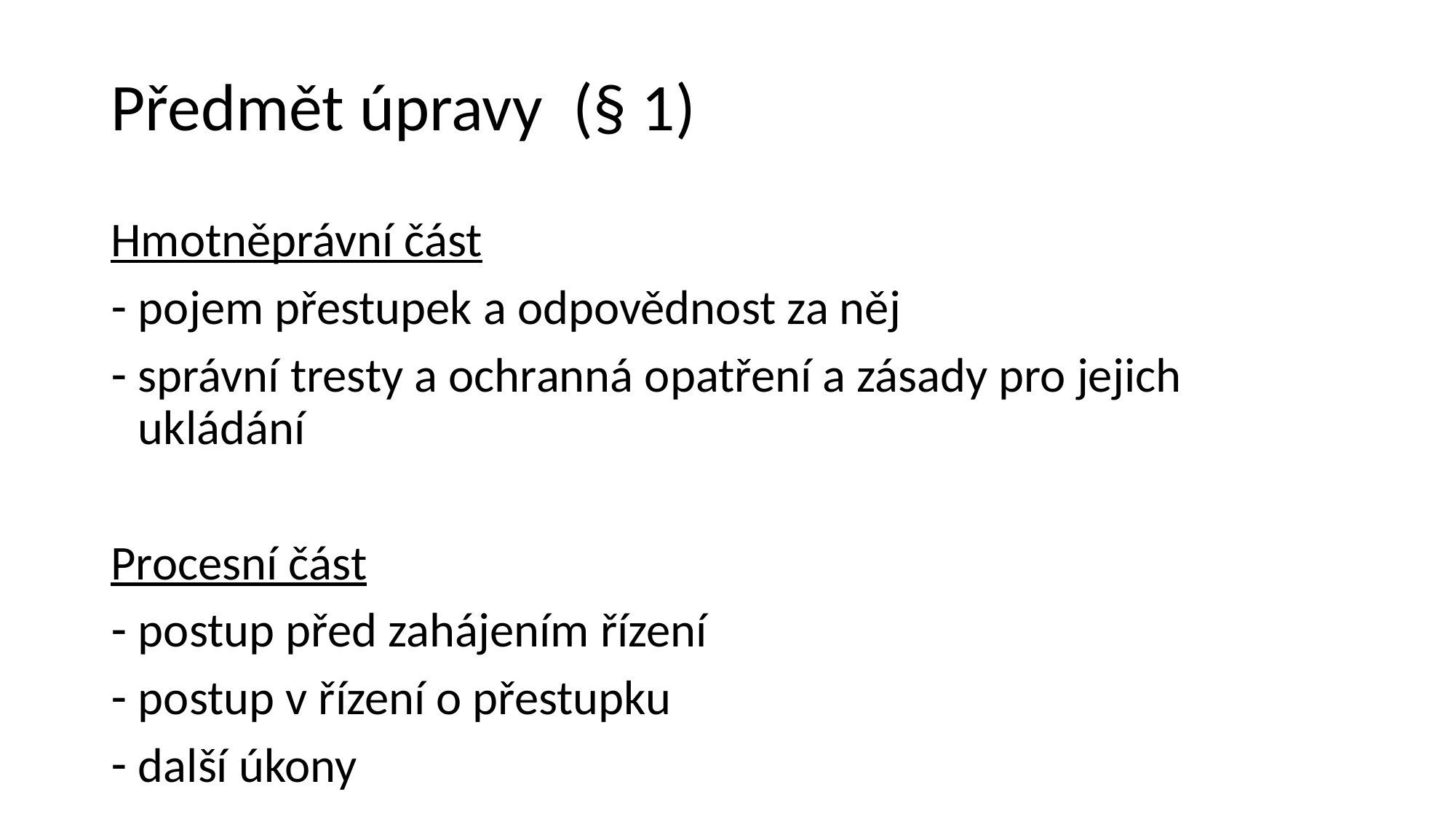

# Předmět úpravy  (§ 1)
Hmotněprávní část
pojem přestupek a odpovědnost za něj
správní tresty a ochranná opatření a zásady pro jejich ukládání

Procesní část
postup před zahájením řízení
postup v řízení o přestupku
další úkony